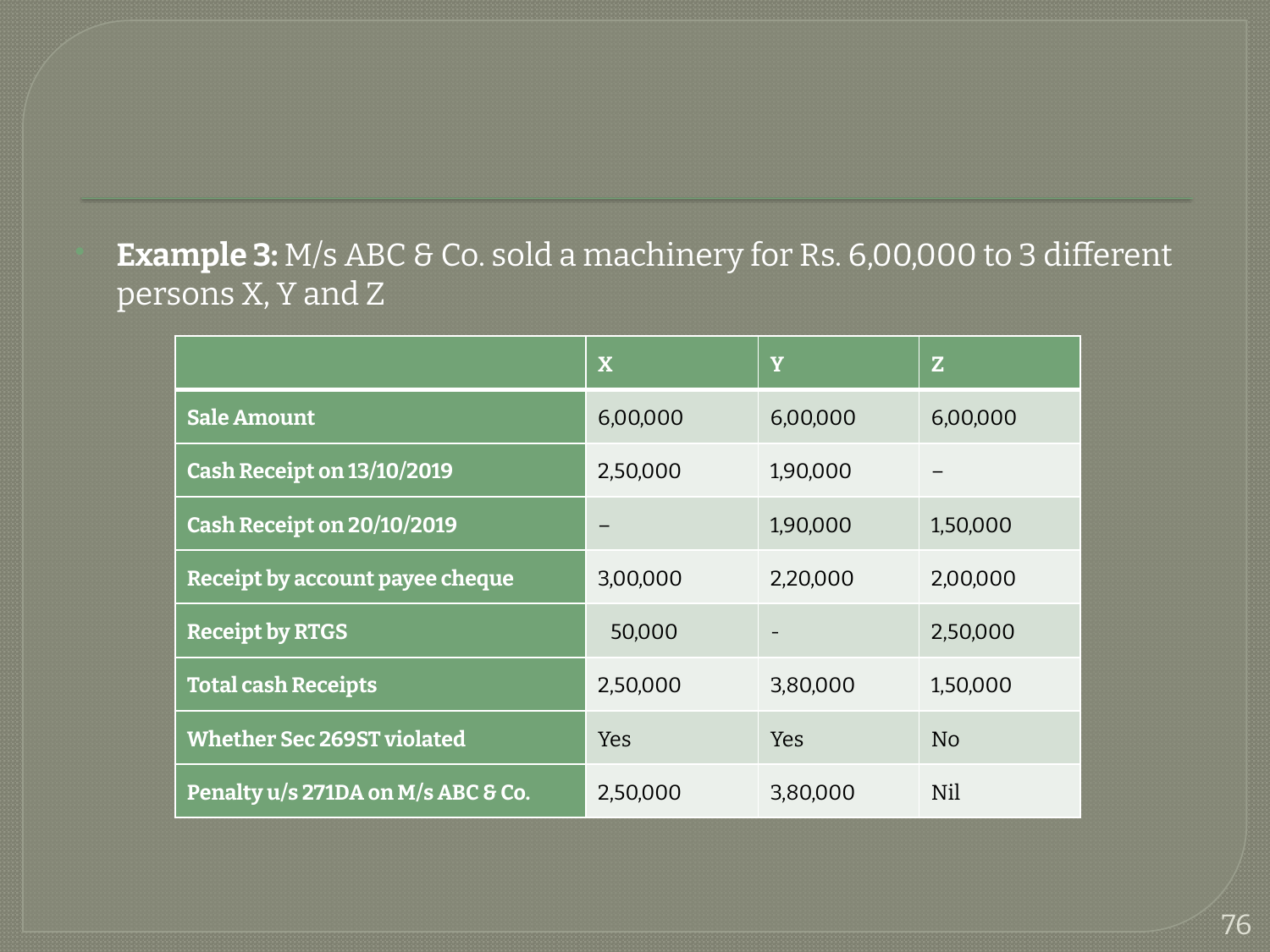

#
Example 3: M/s ABC & Co. sold a machinery for Rs. 6,00,000 to 3 different persons X, Y and Z

|  | X | Y | Z |
| --- | --- | --- | --- |
| Sale Amount | 6,00,000 | 6,00,000 | 6,00,000 |
| Cash Receipt on 13/10/2019 | 2,50,000 | 1,90,000 | – |
| Cash Receipt on 20/10/2019 | – | 1,90,000 | 1,50,000 |
| Receipt by account payee cheque | 3,00,000 | 2,20,000 | 2,00,000 |
| Receipt by RTGS | 50,000 | - | 2,50,000 |
| Total cash Receipts | 2,50,000 | 3,80,000 | 1,50,000 |
| Whether Sec 269ST violated | Yes | Yes | No |
| Penalty u/s 271DA on M/s ABC & Co. | 2,50,000 | 3,80,000 | Nil |
76